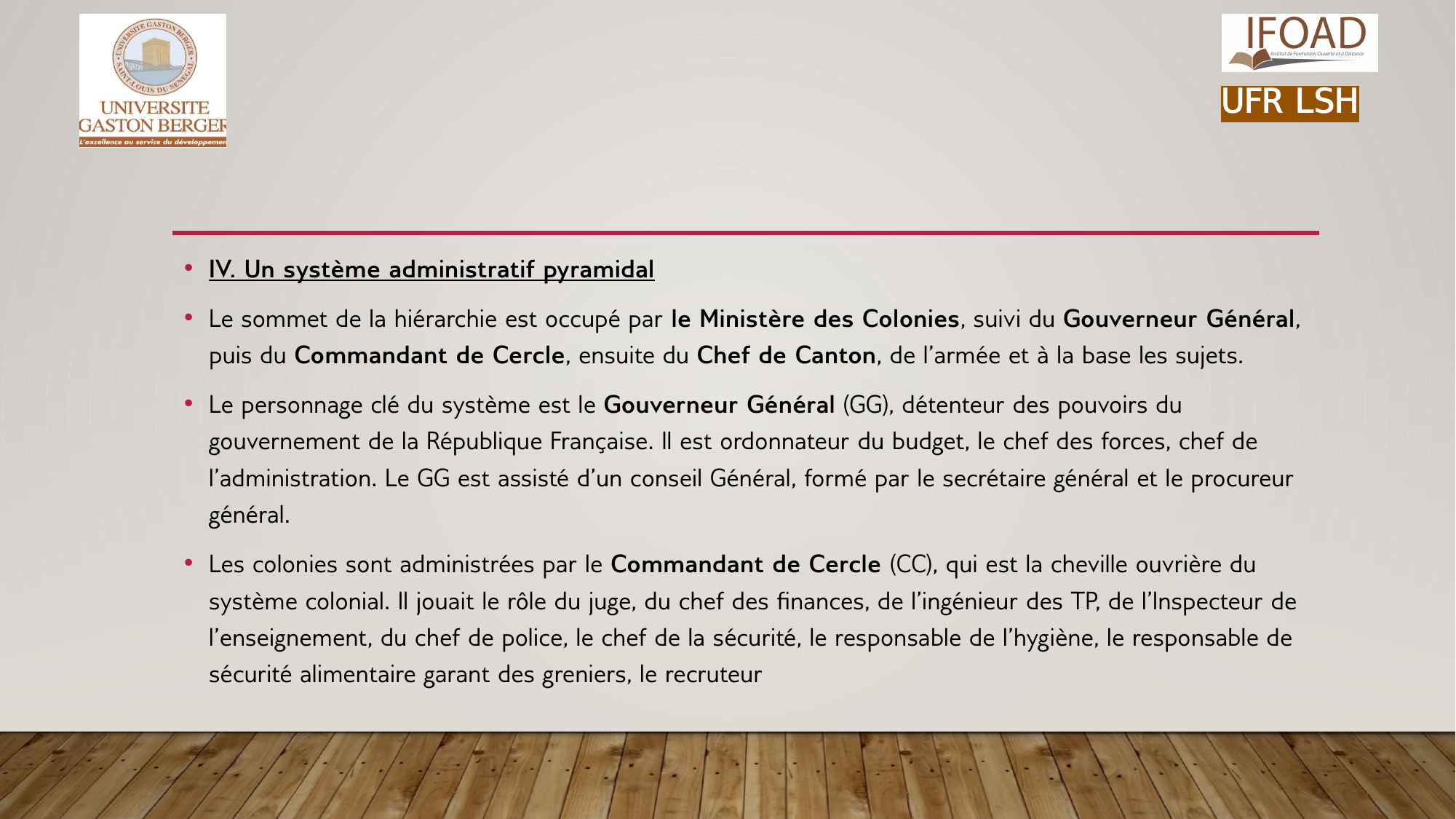

IV. Un système administratif pyramidal
Le sommet de la hiérarchie est occupé par le Ministère des Colonies, suivi du Gouverneur Général, puis du Commandant de Cercle, ensuite du Chef de Canton, de l’armée et à la base les sujets.
Le personnage clé du système est le Gouverneur Général (GG), détenteur des pouvoirs du gouvernement de la République Française. Il est ordonnateur du budget, le chef des forces, chef de l’administration. Le GG est assisté d’un conseil Général, formé par le secrétaire général et le procureur général.
Les colonies sont administrées par le Commandant de Cercle (CC), qui est la cheville ouvrière du système colonial. Il jouait le rôle du juge, du chef des finances, de l’ingénieur des TP, de l’Inspecteur de l’enseignement, du chef de police, le chef de la sécurité, le responsable de l’hygiène, le responsable de sécurité alimentaire garant des greniers, le recruteur